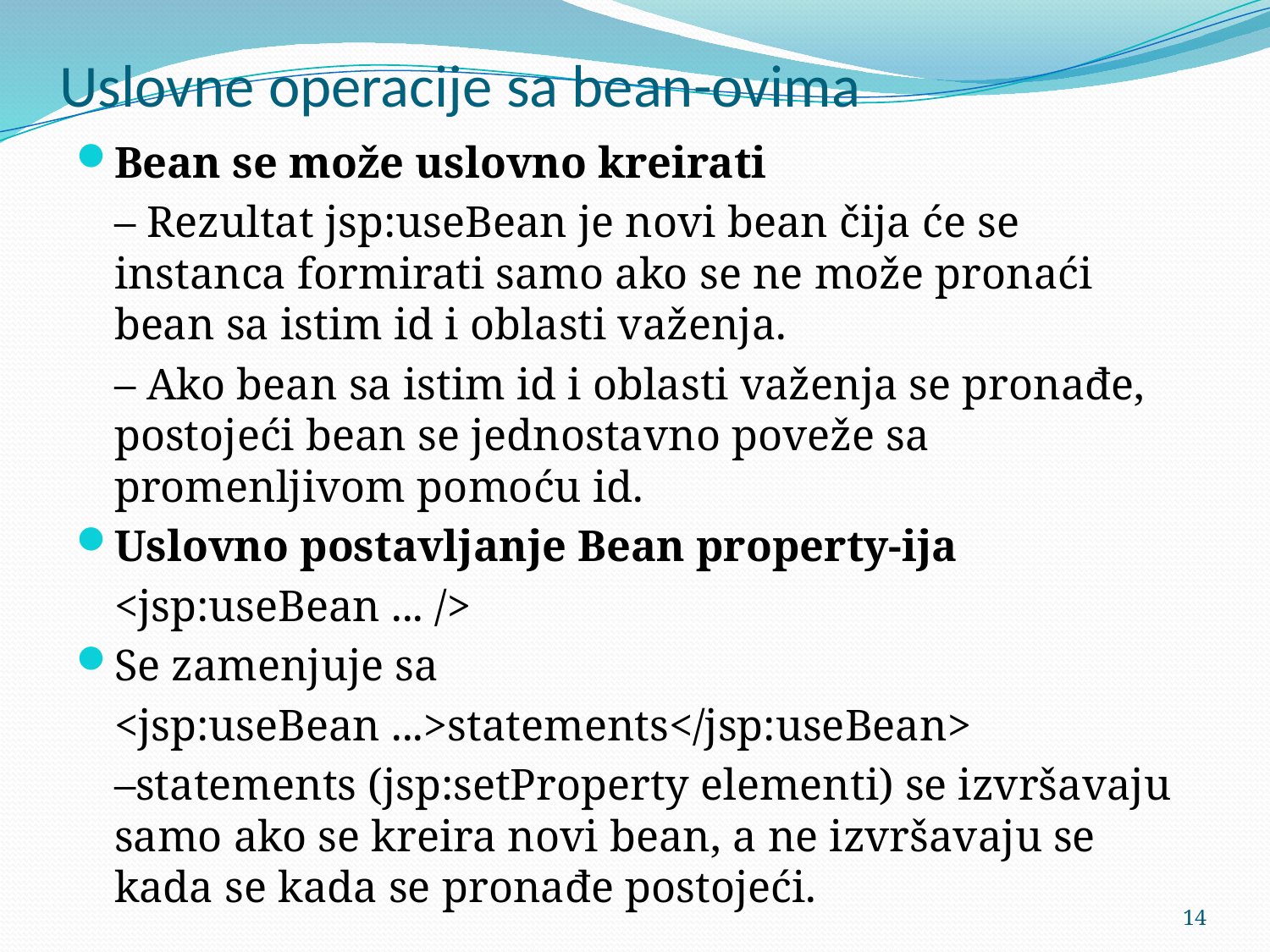

# Uslovne operacije sa bean-ovima
Bean se može uslovno kreirati
	– Rezultat jsp:useBean je novi bean čija će se instanca formirati samo ako se ne može pronaći bean sa istim id i oblasti važenja.
	– Ako bean sa istim id i oblasti važenja se pronađe, postojeći bean se jednostavno poveže sa promenljivom pomoću id.
Uslovno postavljanje Bean property-ija
		<jsp:useBean ... />
Se zamenjuje sa
		<jsp:useBean ...>statements</jsp:useBean>
	–statements (jsp:setProperty elementi) se izvršavaju samo ako se kreira novi bean, a ne izvršavaju se kada se kada se pronađe postojeći.
14